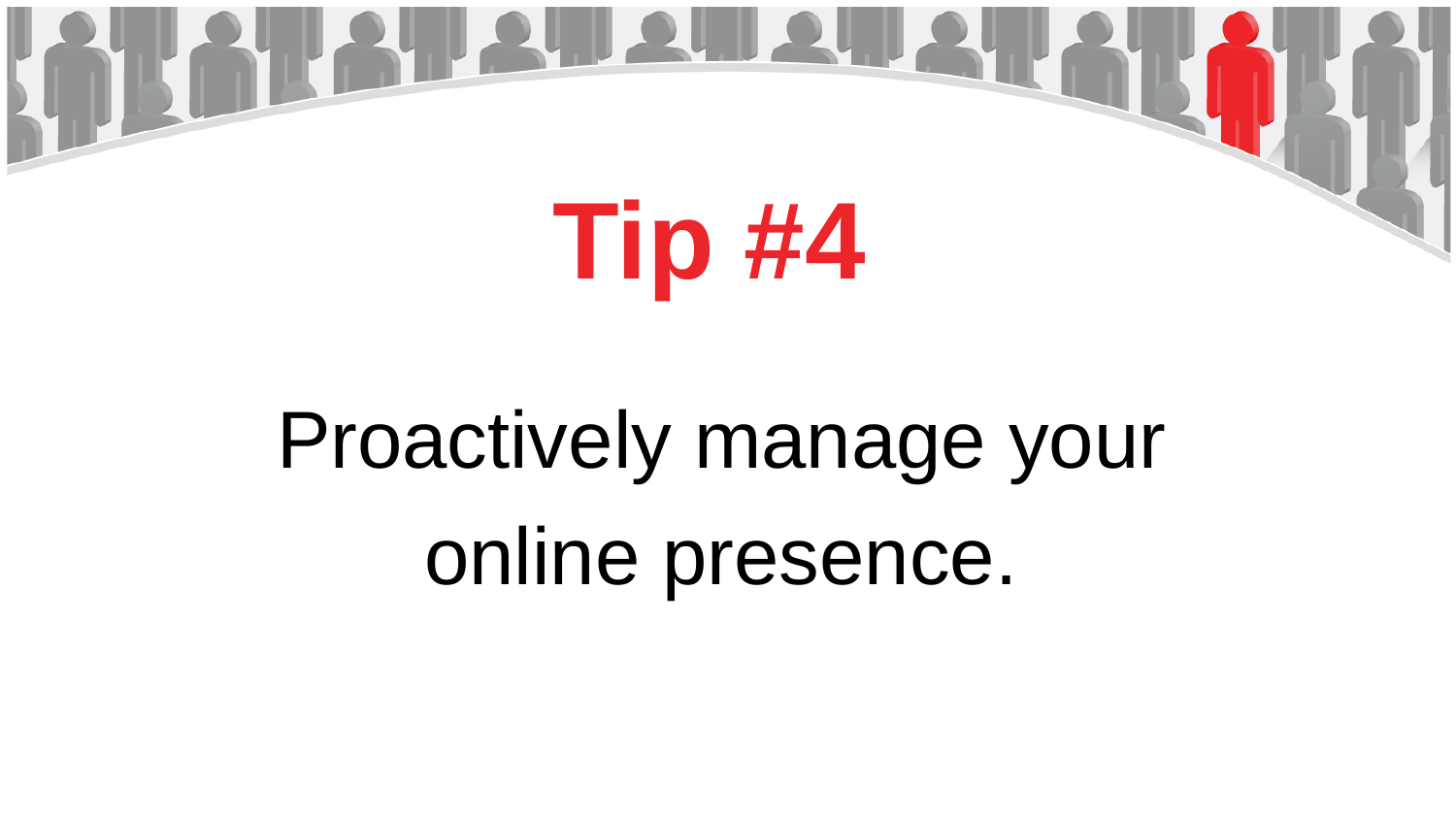

# Tip #4
Proactively manage your
online presence.